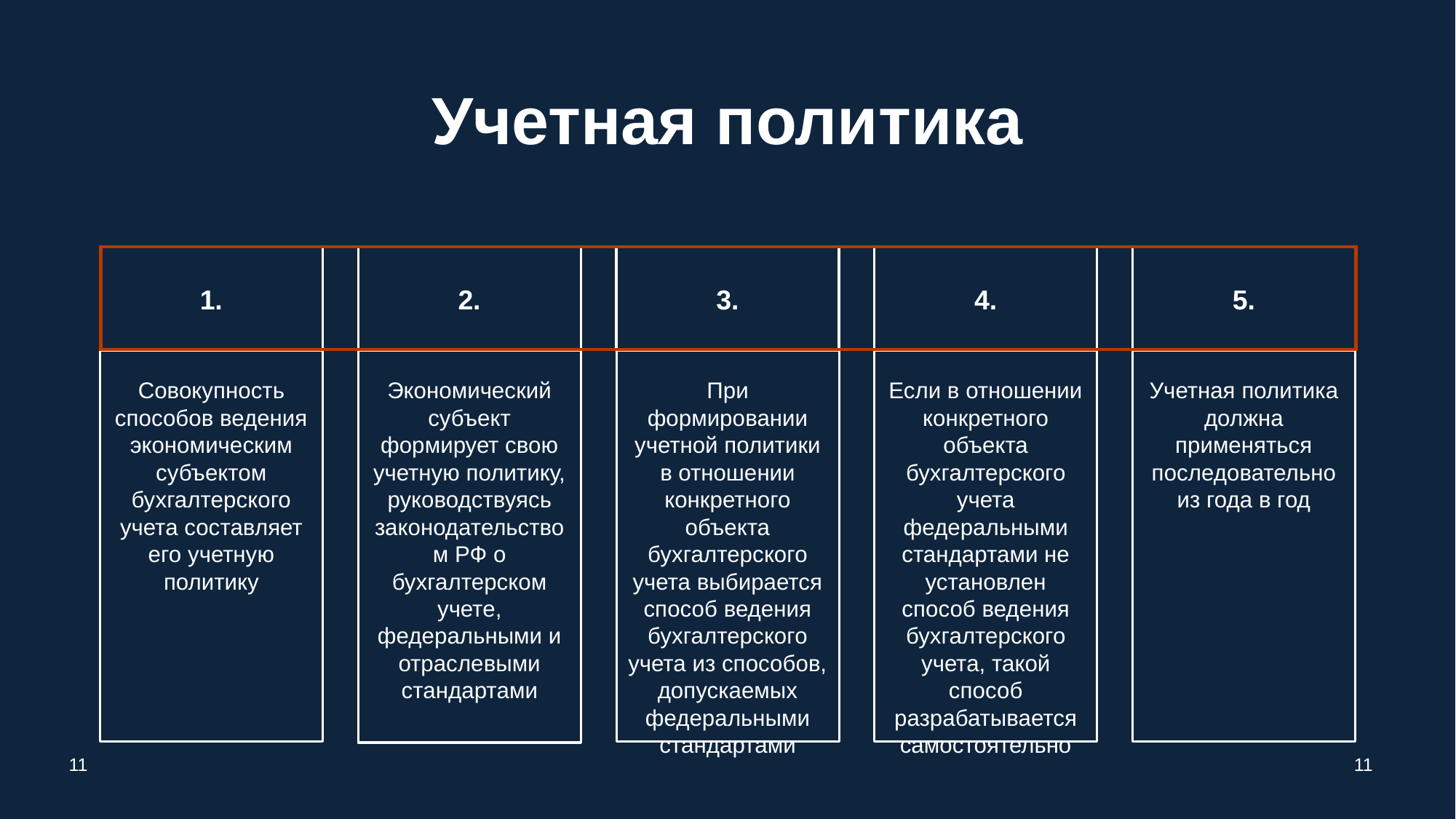

# Учетная политика

1.
2.
3.
4.
5.
Экономический субъект формирует свою учетную политику, руководствуясь законодательством РФ о бухгалтерском учете, федеральными и отраслевыми стандартами
Совокупность способов ведения экономическим субъектом бухгалтерского учета составляет его учетную политику
При формировании учетной политики в отношении конкретного объекта бухгалтерского учета выбирается способ ведения бухгалтерского учета из способов, допускаемых федеральными стандартами
Если в отношении конкретного объекта бухгалтерского учета федеральными стандартами не установлен способ ведения бухгалтерского учета, такой способ разрабатывается самостоятельно
Учетная политика должна применяться последовательно из года в год
11
11